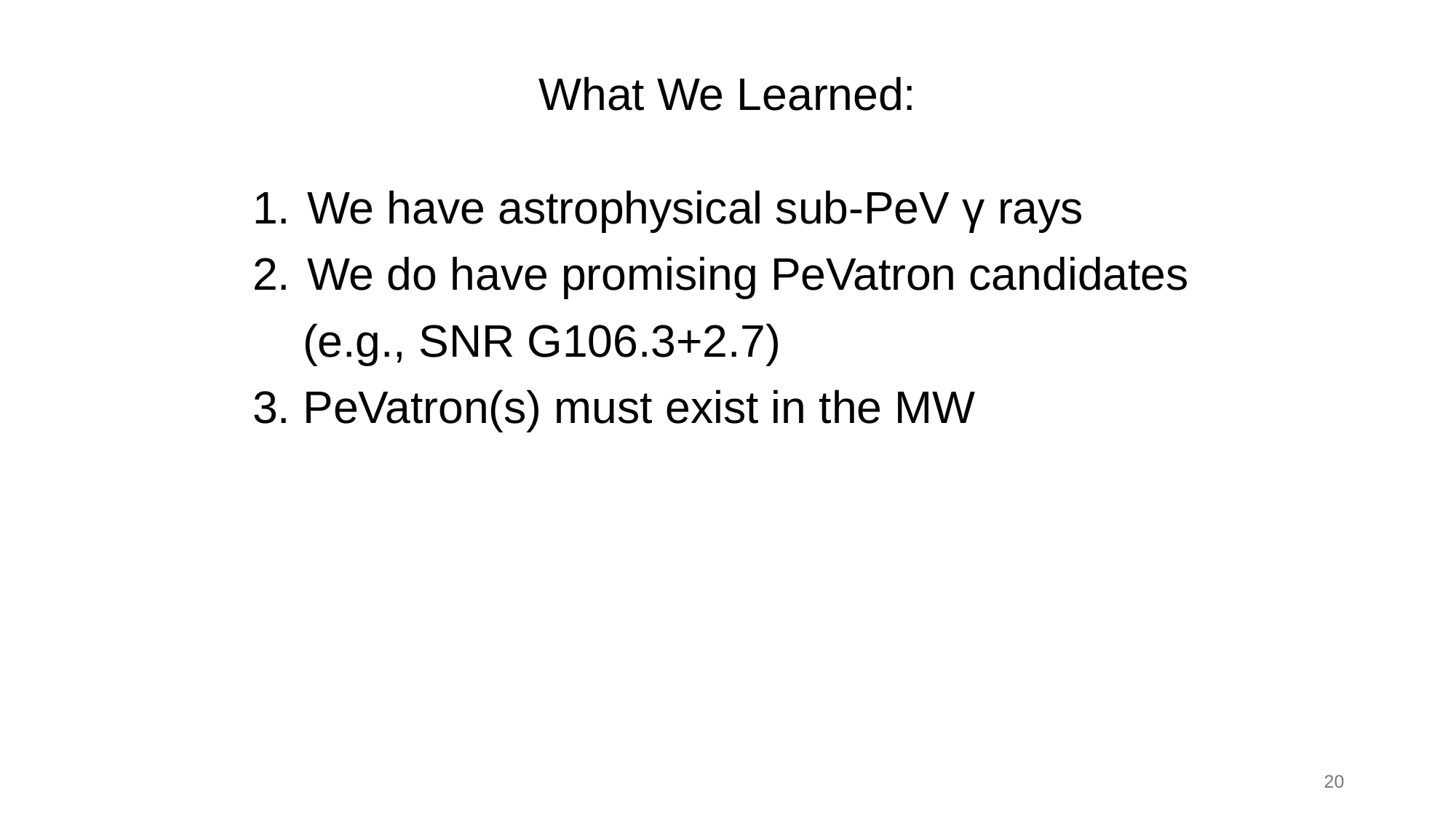

What We Learned:
We have astrophysical sub-PeV γ rays
We do have promising PeVatron candidates
    (e.g., SNR G106.3+2.7)
3. PeVatron(s) must exist in the MW
20